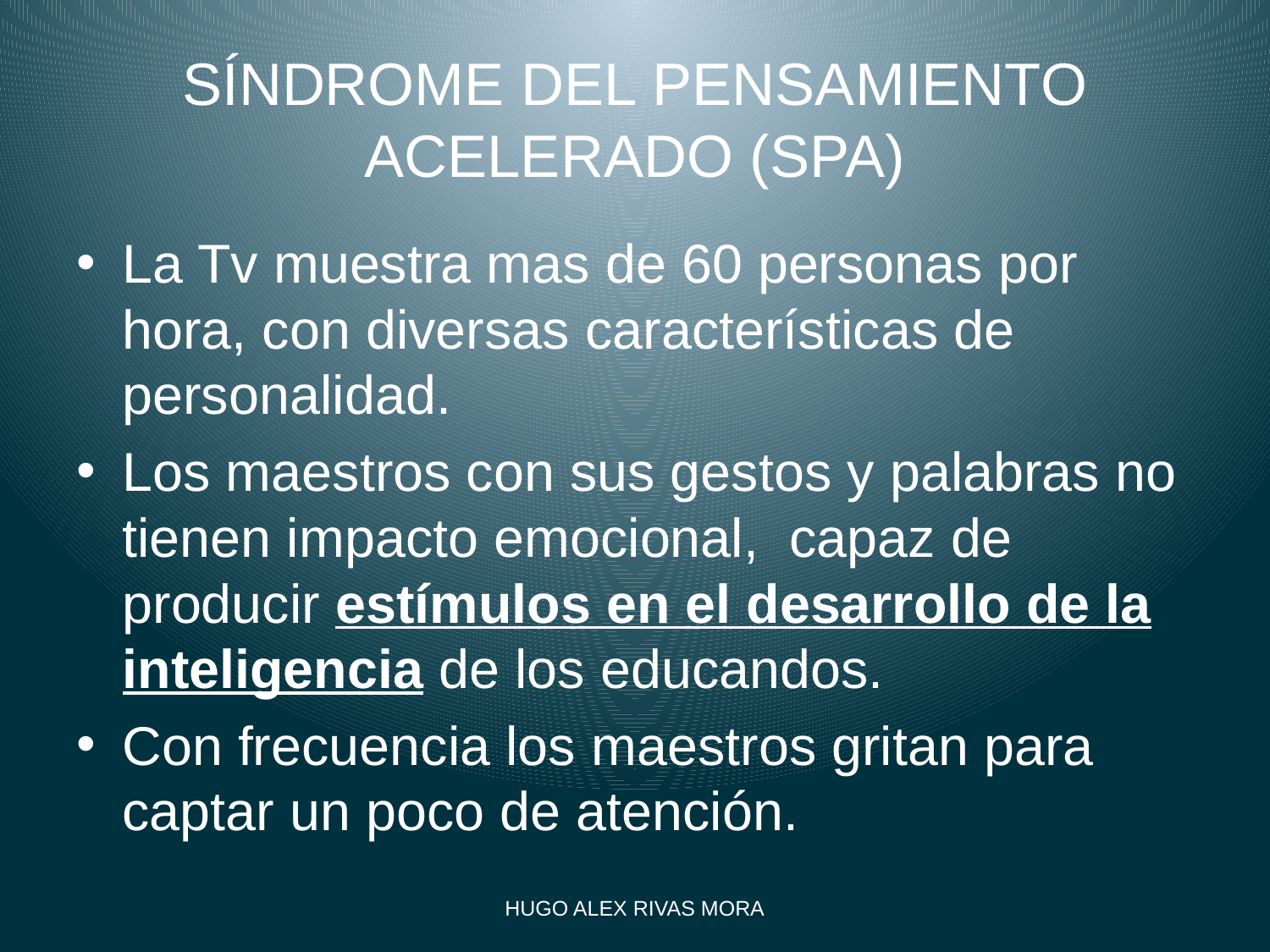

# SÍNDROME DEL PENSAMIENTO ACELERADO (SPA)
La Tv muestra mas de 60 personas por hora, con diversas características de personalidad.
Los maestros con sus gestos y palabras no tienen impacto emocional,  capaz de producir estímulos en el desarrollo de la inteligencia de los educandos.
Con frecuencia los maestros gritan para captar un poco de atención.

HUGO ALEX RIVAS MORA